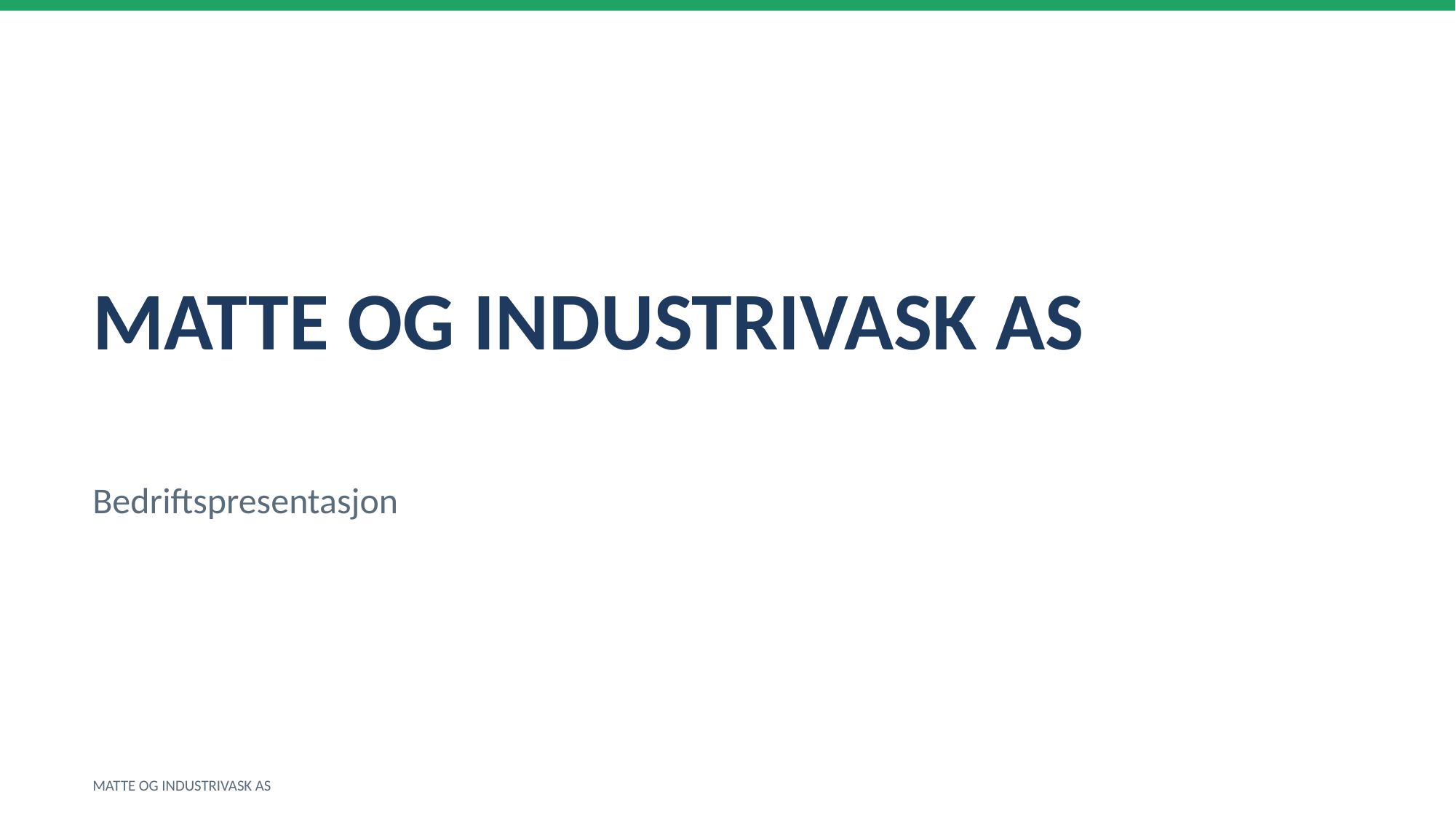

MATTE OG INDUSTRIVASK AS
Bedriftspresentasjon
MATTE OG INDUSTRIVASK AS